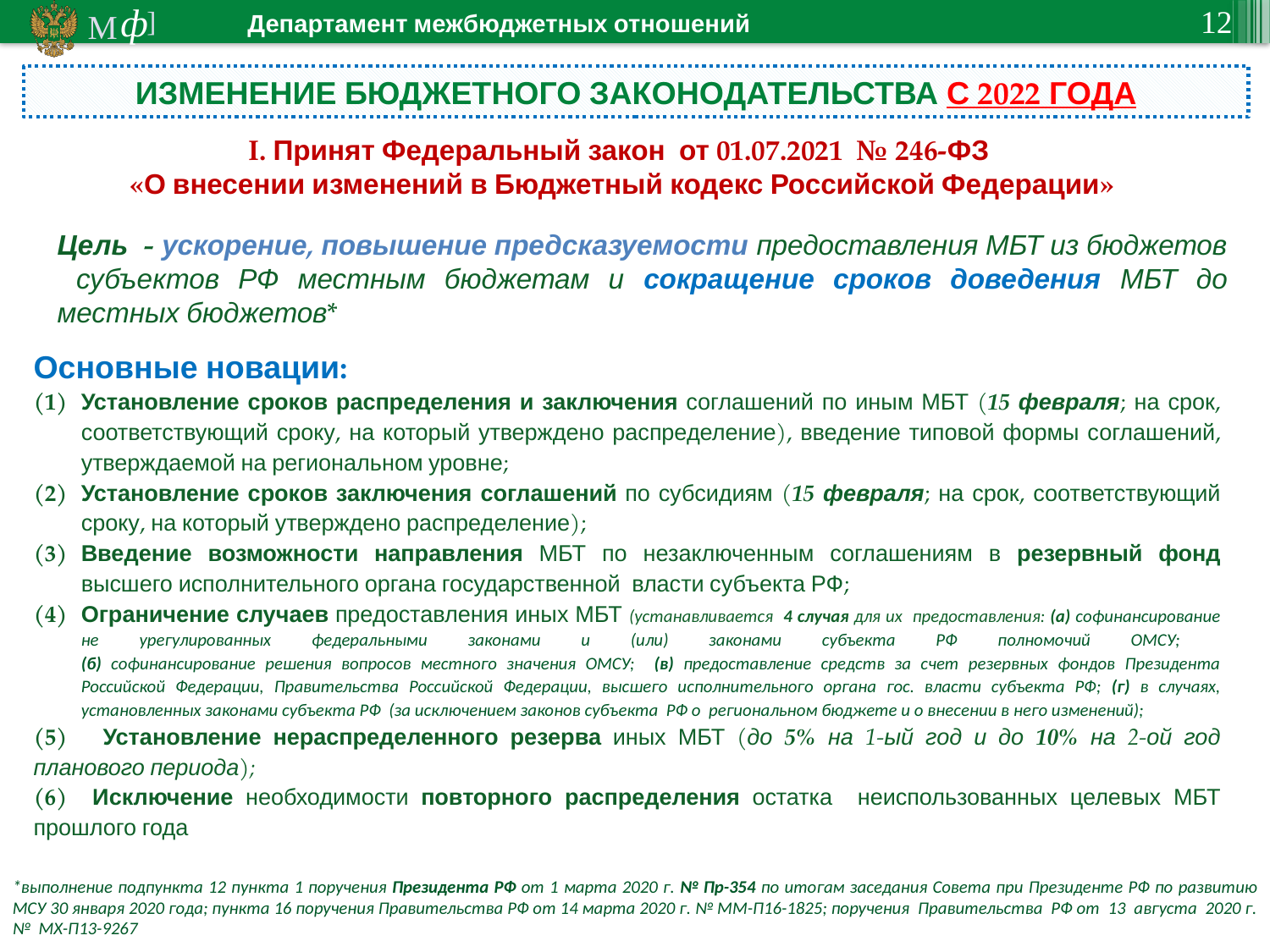

ИЗМЕНЕНИЕ БЮДЖЕТНОГО ЗАКОНОДАТЕЛЬСТВА С 2022 ГОДА
I. Принят Федеральный закон  от 01.07.2021  № 246-ФЗ
«О внесении изменений в Бюджетный кодекс Российской Федерации»
Цель  - ускорение, повышение предсказуемости предоставления МБТ из бюджетов  субъектов РФ местным бюджетам и сокращение сроков доведения МБТ до местных бюджетов*
Основные новации:
Установление сроков распределения и заключения соглашений по иным МБТ (15 февраля; на срок, соответствующий сроку, на который утверждено распределение), введение типовой формы соглашений, утверждаемой на региональном уровне;
Установление сроков заключения соглашений по субсидиям (15 февраля; на срок, соответствующий сроку, на который утверждено распределение);
Введение возможности направления МБТ по незаключенным соглашениям в резервный фонд высшего исполнительного органа государственной  власти субъекта РФ;
Ограничение случаев предоставления иных МБТ (устанавливается  4 случая для их  предоставления: (а) софинансирование не урегулированных федеральными законами и (или) законами субъекта РФ полномочий ОМСУ;
(б) софинансирование решения вопросов местного значения ОМСУ;  (в) предоставление средств за счет резервных фондов Президента Российской Федерации, Правительства Российской Федерации, высшего исполнительного органа гос. власти субъекта РФ; (г) в случаях, установленных законами субъекта РФ  (за исключением законов субъекта  РФ о  региональном бюджете и о внесении в него изменений);
(5)   Установление нераспределенного резерва иных МБТ (до 5% на 1-ый год и до 10% на 2-ой год планового периода);
(6)  Исключение необходимости повторного распределения остатка  неиспользованных целевых МБТ прошлого года

*выполнение подпункта 12 пункта 1 поручения Президента РФ от 1 марта 2020 г. № Пр-354 по итогам заседания Совета при Президенте РФ по развитию МСУ 30 января 2020 года; пункта 16 поручения Правительства РФ от 14 марта 2020 г. № ММ-П16-1825; поручения  Правительства  РФ от  13  августа  2020 г. №  МХ-П13-9267